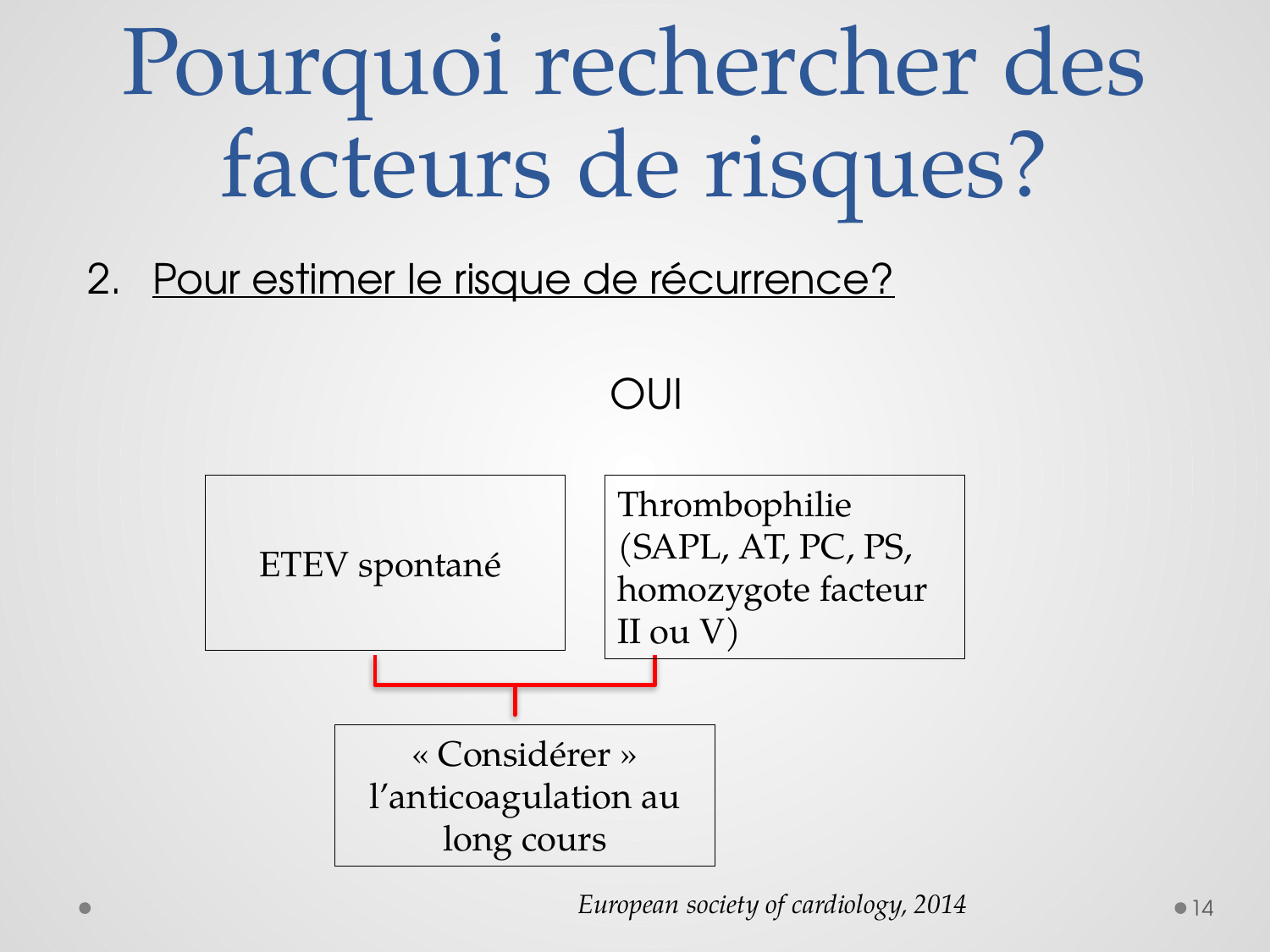

# Pourquoi rechercher des facteurs de risques?
Pour estimer le risque de récurrence?

OUI
ETEV spontané
Thrombophilie (SAPL, AT, PC, PS, homozygote facteur II ou V)

« Considérer » l’anticoagulation au long cours
European society of cardiology, 2014
14